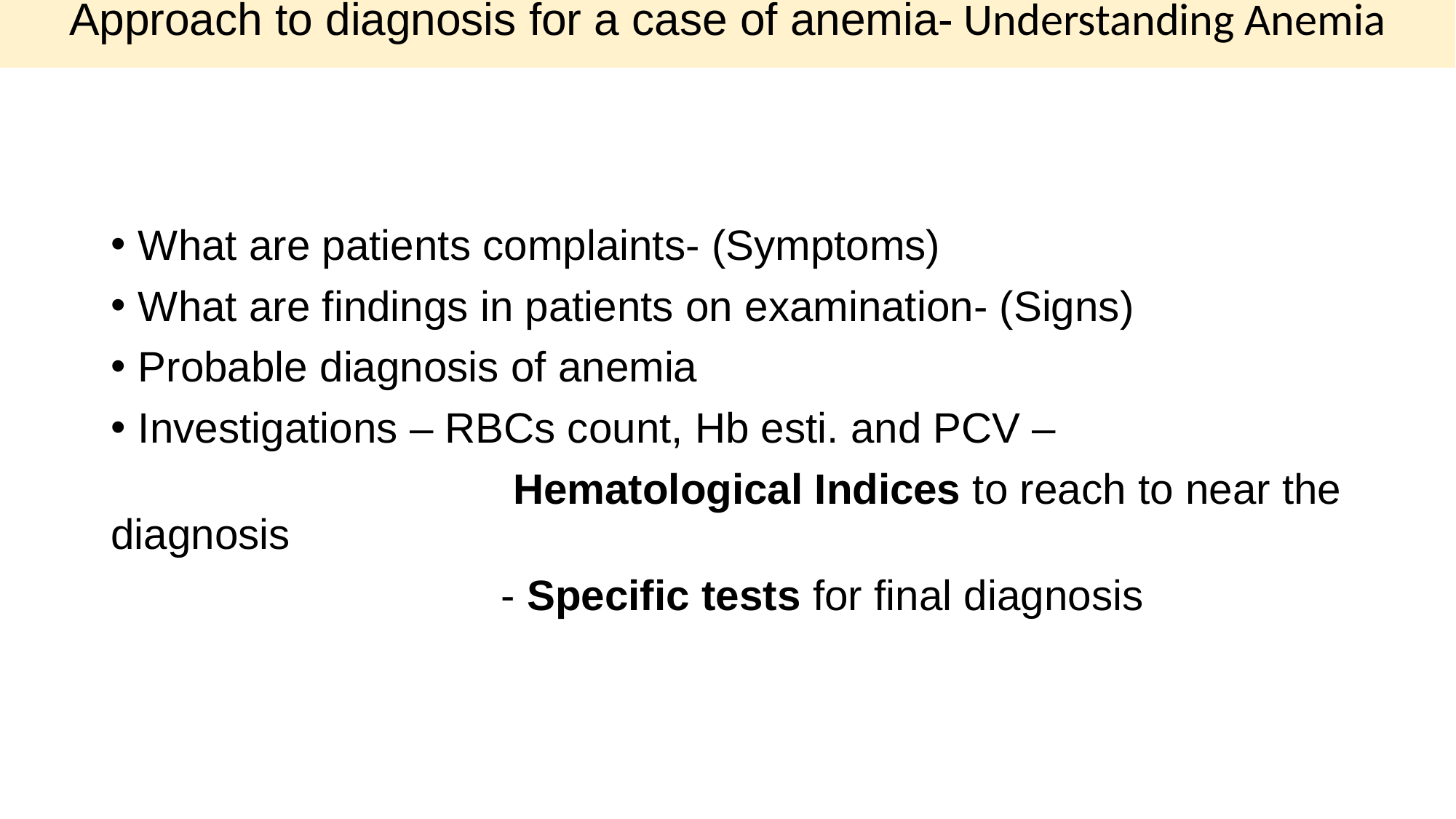

# Approach to diagnosis for a case of anemia- Understanding Anemia
What are patients complaints- (Symptoms)
What are findings in patients on examination- (Signs)
Probable diagnosis of anemia
Investigations – RBCs count, Hb esti. and PCV –
                                  Hematological Indices to reach to near the  diagnosis
                                 - Specific tests for final diagnosis